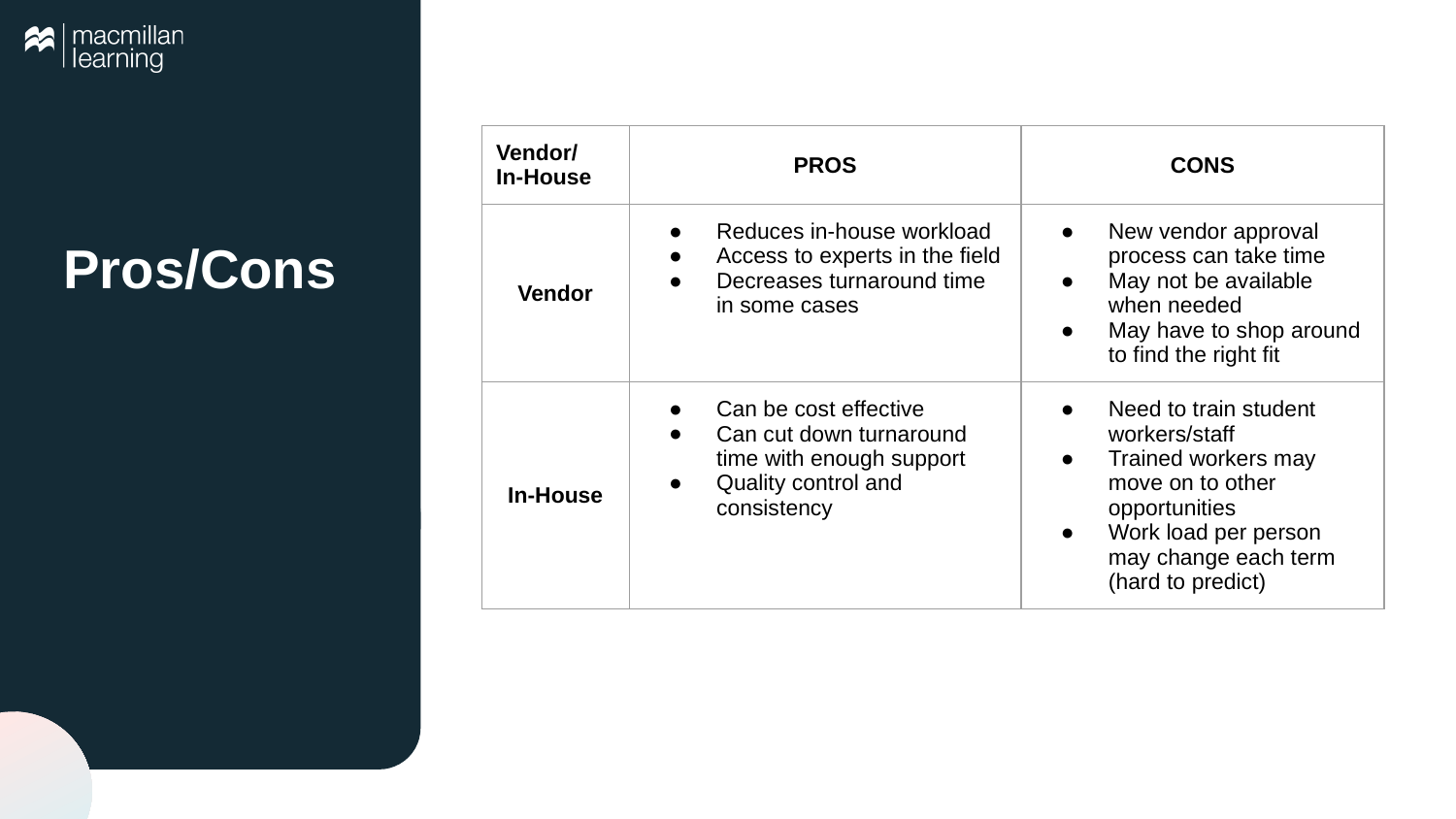

| Vendor/ In-House | PROS | CONS |
| --- | --- | --- |
| Vendor | Reduces in-house workload Access to experts in the field Decreases turnaround time in some cases | New vendor approval process can take time May not be available when needed May have to shop around to find the right fit |
| In-House | Can be cost effective Can cut down turnaround time with enough support Quality control and consistency | Need to train student workers/staff Trained workers may move on to other opportunities Work load per person may change each term (hard to predict) |
# Pros/Cons